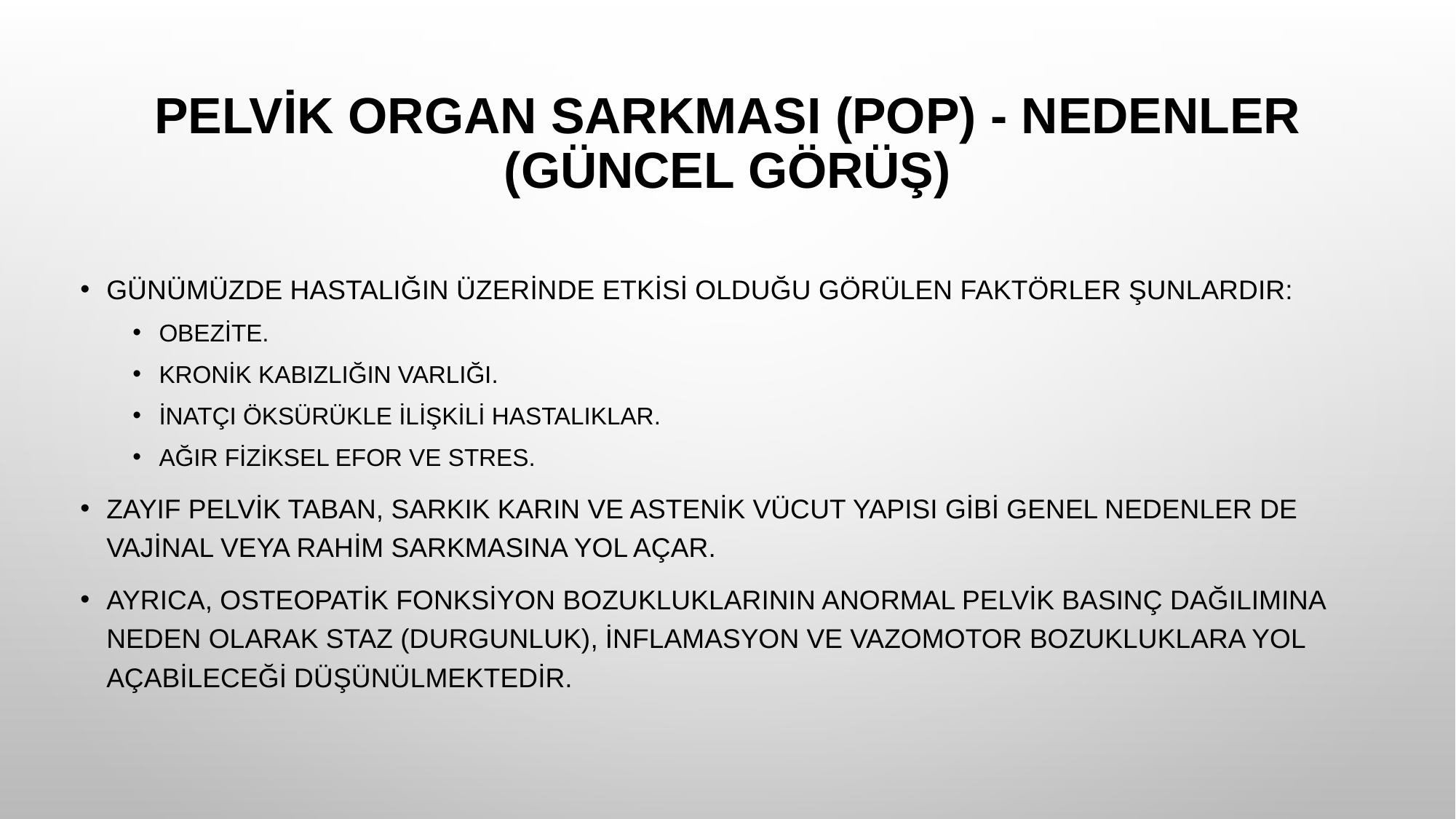

# Pelvik Organ Sarkması (POP) - Nedenler (Güncel Görüş)
Günümüzde hastalığın üzerinde etkisi olduğu görülen faktörler şunlardır:
Obezite.
Kronik kabızlığın varlığı.
İnatçı öksürükle ilişkili hastalıklar.
Ağır fiziksel efor ve stres.
Zayıf pelvik taban, sarkık karın ve astenik vücut yapısı gibi genel nedenler de vajinal veya rahim sarkmasına yol açar.
Ayrıca, osteopatik fonksiyon bozukluklarının anormal pelvik basınç dağılımına neden olarak staz (durgunluk), inflamasyon ve vazomotor bozukluklara yol açabileceği düşünülmektedir.